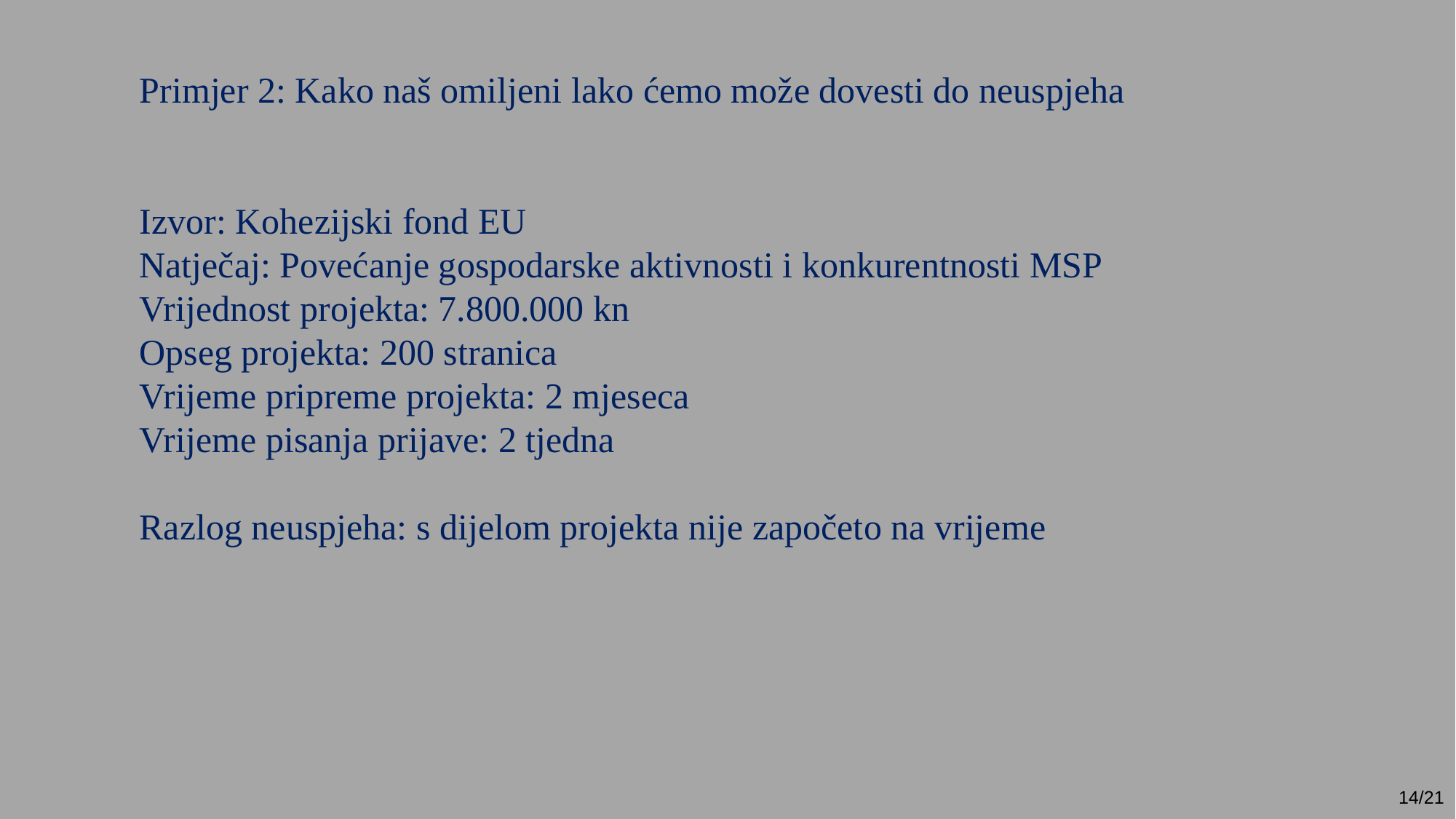

Primjer 2: Kako naš omiljeni lako ćemo može dovesti do neuspjeha

Izvor: Kohezijski fond EU
Natječaj: Povećanje gospodarske aktivnosti i konkurentnosti MSP
Vrijednost projekta: 7.800.000 kn
Opseg projekta: 200 stranica
Vrijeme pripreme projekta: 2 mjeseca
Vrijeme pisanja prijave: 2 tjedna

Razlog neuspjeha: s dijelom projekta nije započeto na vrijeme
14/21